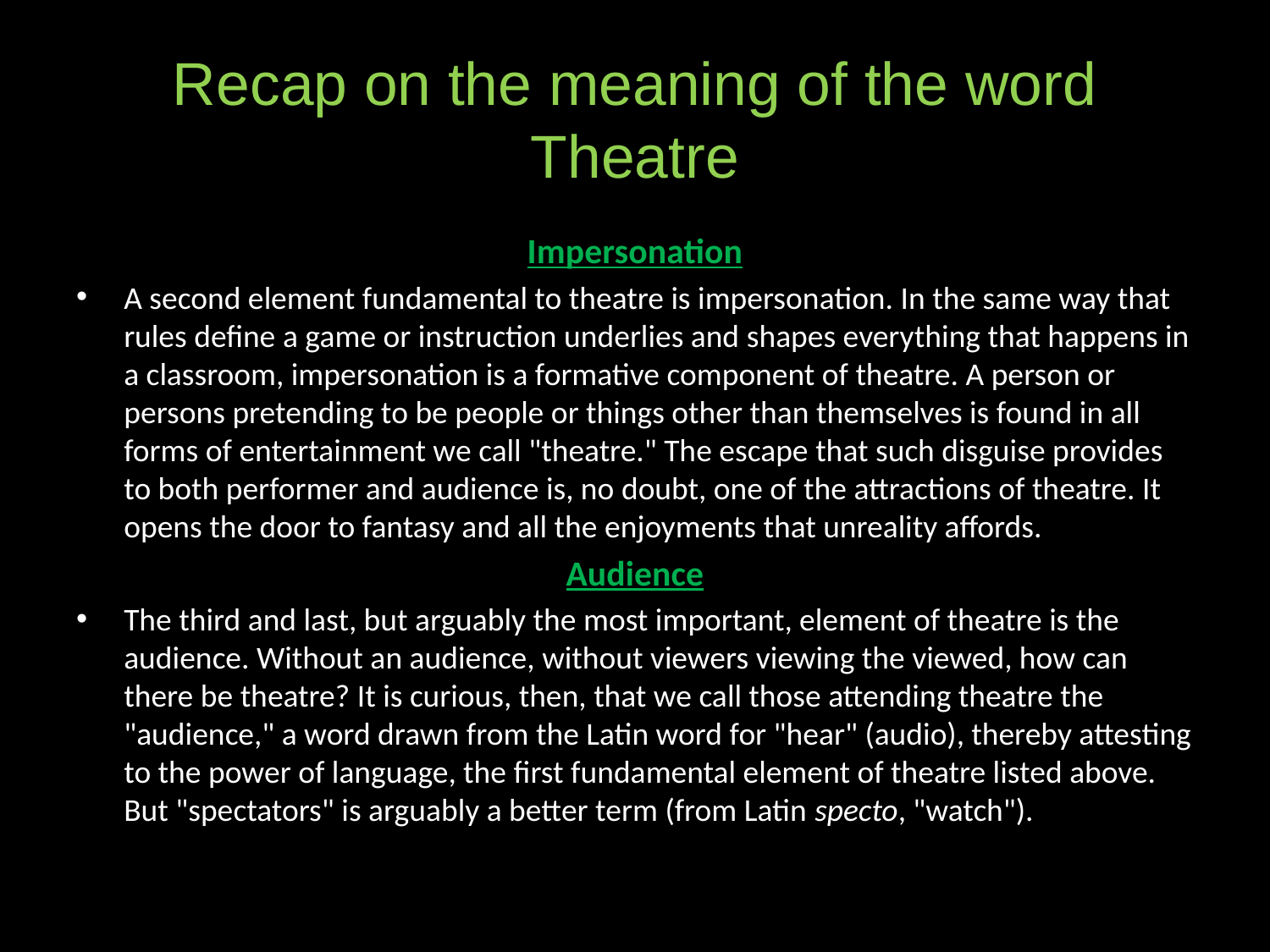

# Recap on the meaning of the word Theatre
Impersonation
A second element fundamental to theatre is impersonation. In the same way that rules define a game or instruction underlies and shapes everything that happens in a classroom, impersonation is a formative component of theatre. A person or persons pretending to be people or things other than themselves is found in all forms of entertainment we call "theatre." The escape that such disguise provides to both performer and audience is, no doubt, one of the attractions of theatre. It opens the door to fantasy and all the enjoyments that unreality affords.
Audience
The third and last, but arguably the most important, element of theatre is the audience. Without an audience, without viewers viewing the viewed, how can there be theatre? It is curious, then, that we call those attending theatre the "audience," a word drawn from the Latin word for "hear" (audio), thereby attesting to the power of language, the first fundamental element of theatre listed above. But "spectators" is arguably a better term (from Latin specto, "watch").